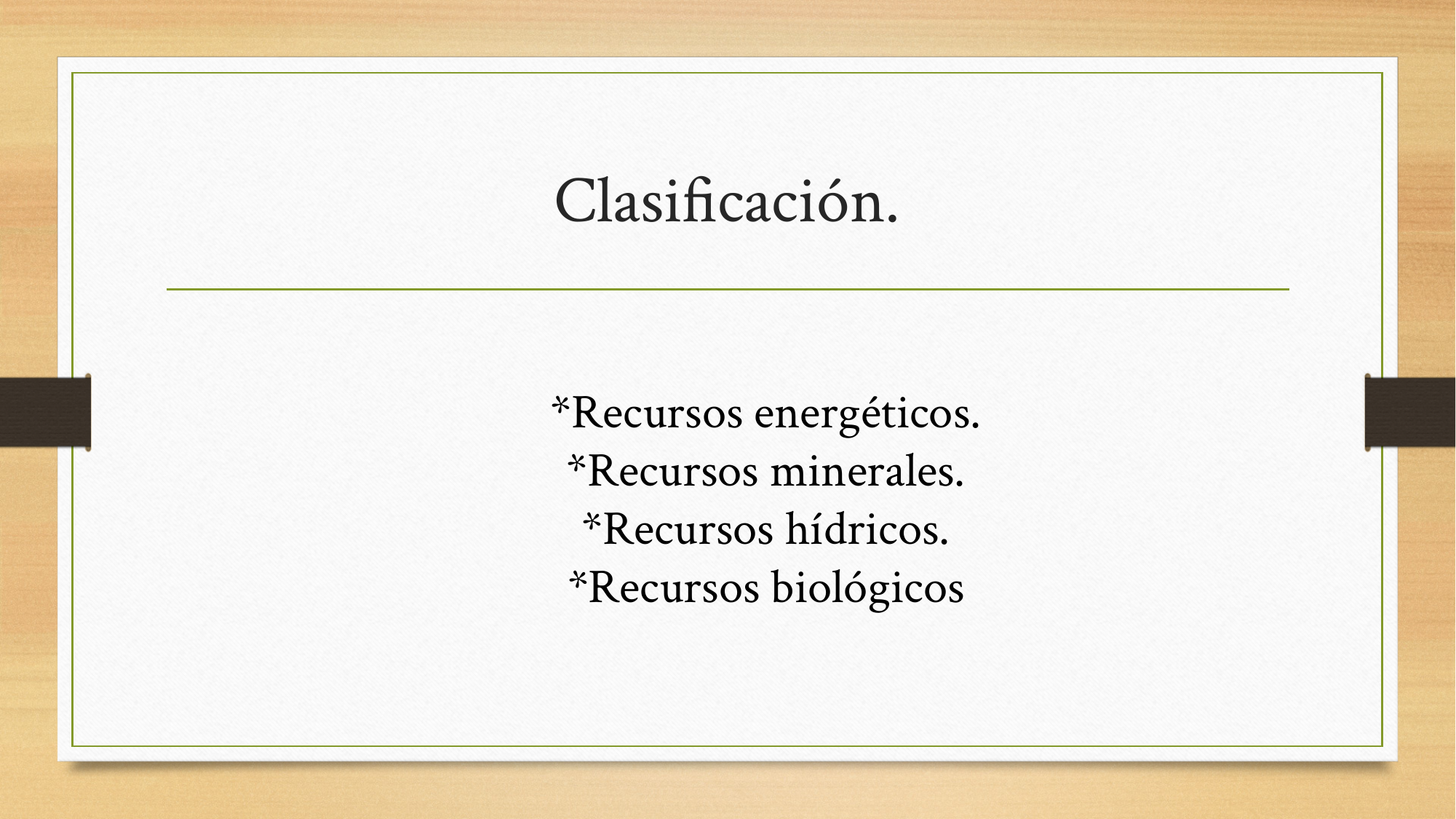

# Clasificación.
*Recursos energéticos.
*Recursos minerales.
*Recursos hídricos.
*Recursos biológicos